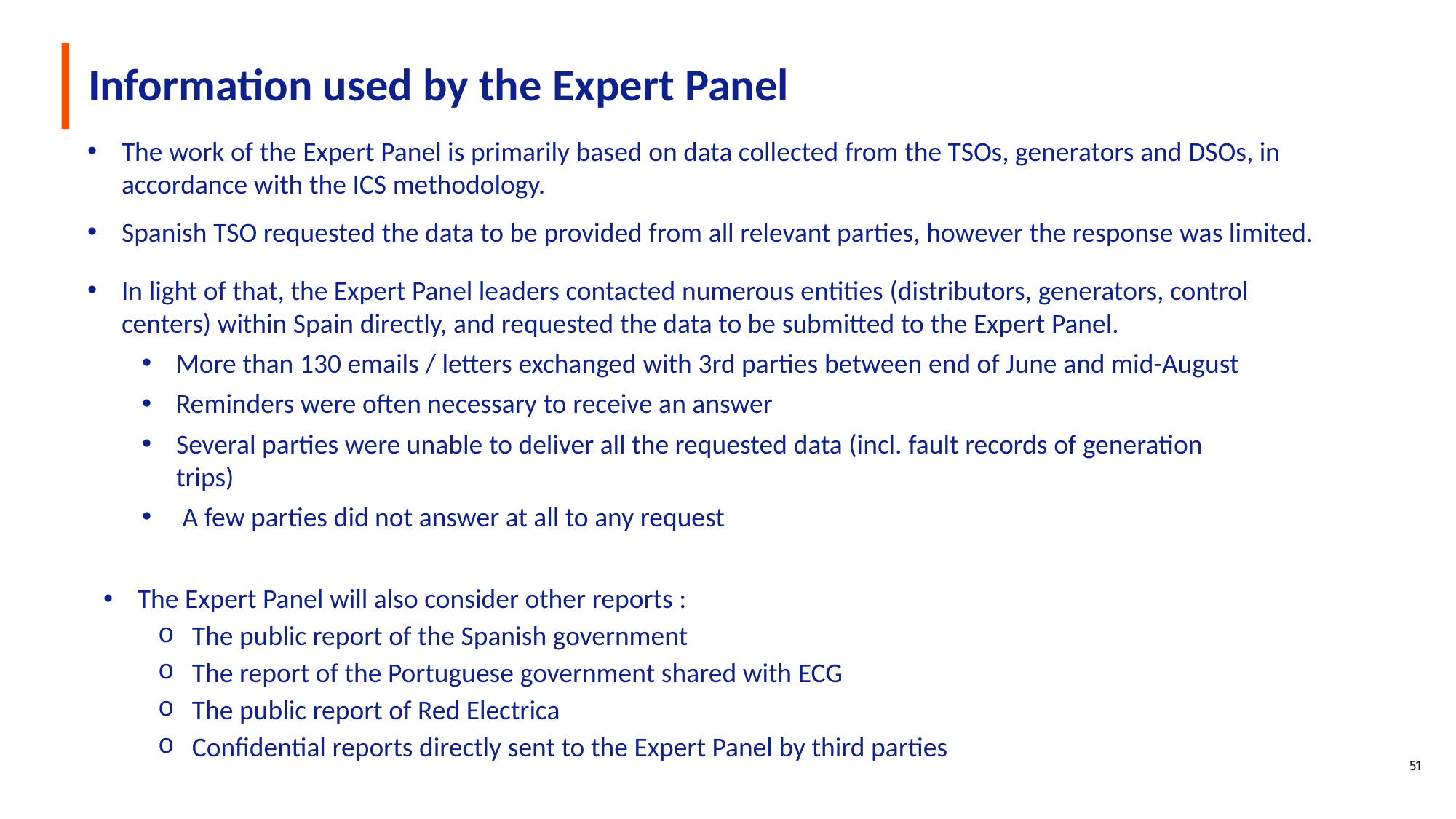

# Information used by the Expert Panel
The work of the Expert Panel is primarily based on data collected from the TSOs, generators and DSOs, in accordance with the ICS methodology.
Spanish TSO requested the data to be provided from all relevant parties, however the response was limited.

In light of that, the Expert Panel leaders contacted numerous entities (distributors, generators, control centers) within Spain directly, and requested the data to be submitted to the Expert Panel.
More than 130 emails / letters exchanged with 3rd parties between end of June and mid-August
Reminders were often necessary to receive an answer​
Several parties were unable to deliver all the requested data (incl. fault records of generation trips)​
 A few parties did not answer at all to any request

The Expert Panel will also consider other reports :
The public report of the Spanish government
The report of the Portuguese government shared with ECG
The public report of Red Electrica
Confidential reports directly sent to the Expert Panel by third parties